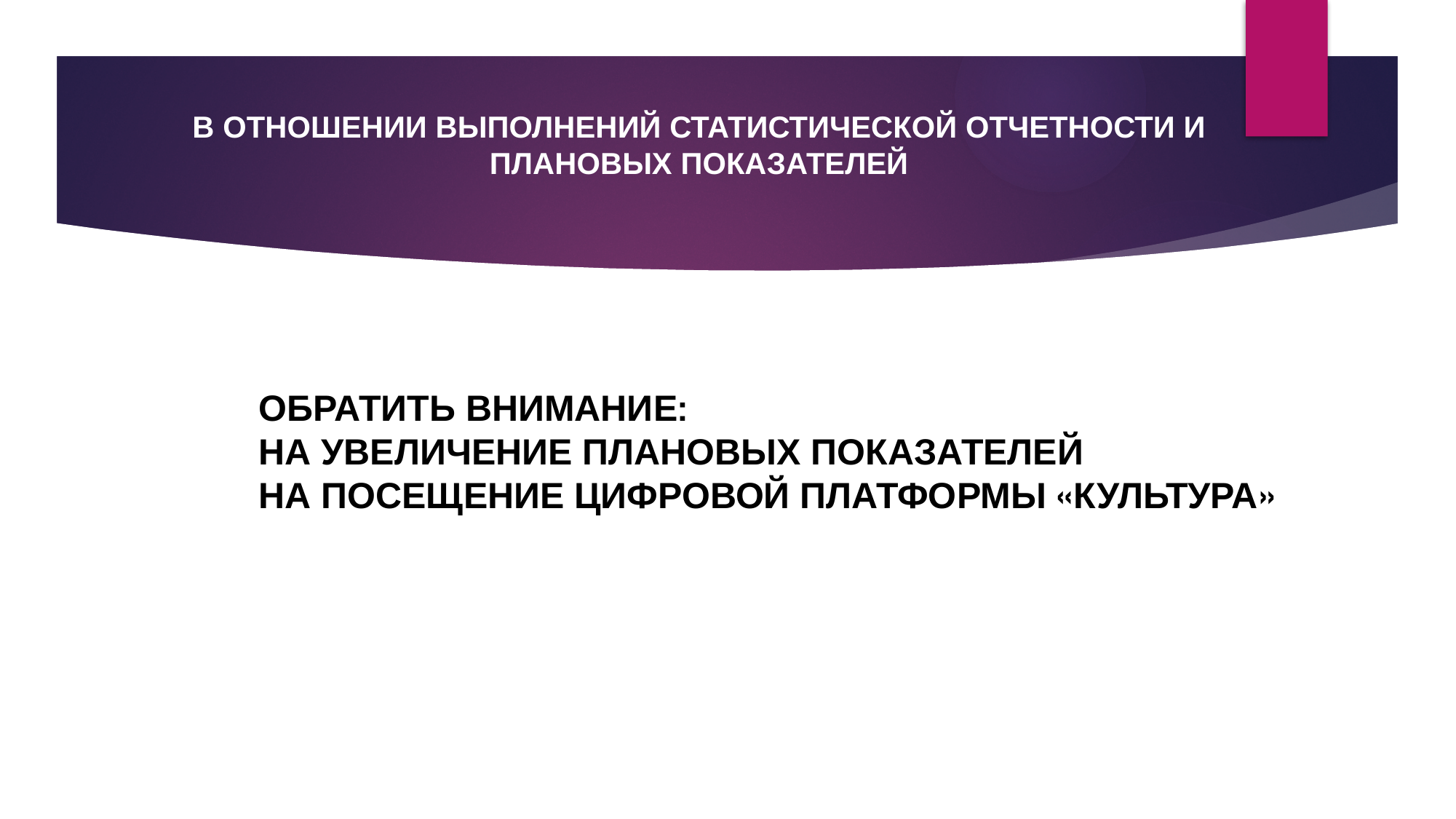

В ОТНОШЕНИИ ВЫПОЛНЕНИЙ СТАТИСТИЧЕСКОЙ ОТЧЕТНОСТИ И ПЛАНОВЫХ ПОКАЗАТЕЛЕЙ
ОБРАТИТЬ ВНИМАНИЕ:
НА УВЕЛИЧЕНИЕ ПЛАНОВЫХ ПОКАЗАТЕЛЕЙ
НА ПОСЕЩЕНИЕ ЦИФРОВОЙ ПЛАТФОРМЫ «КУЛЬТУРА»